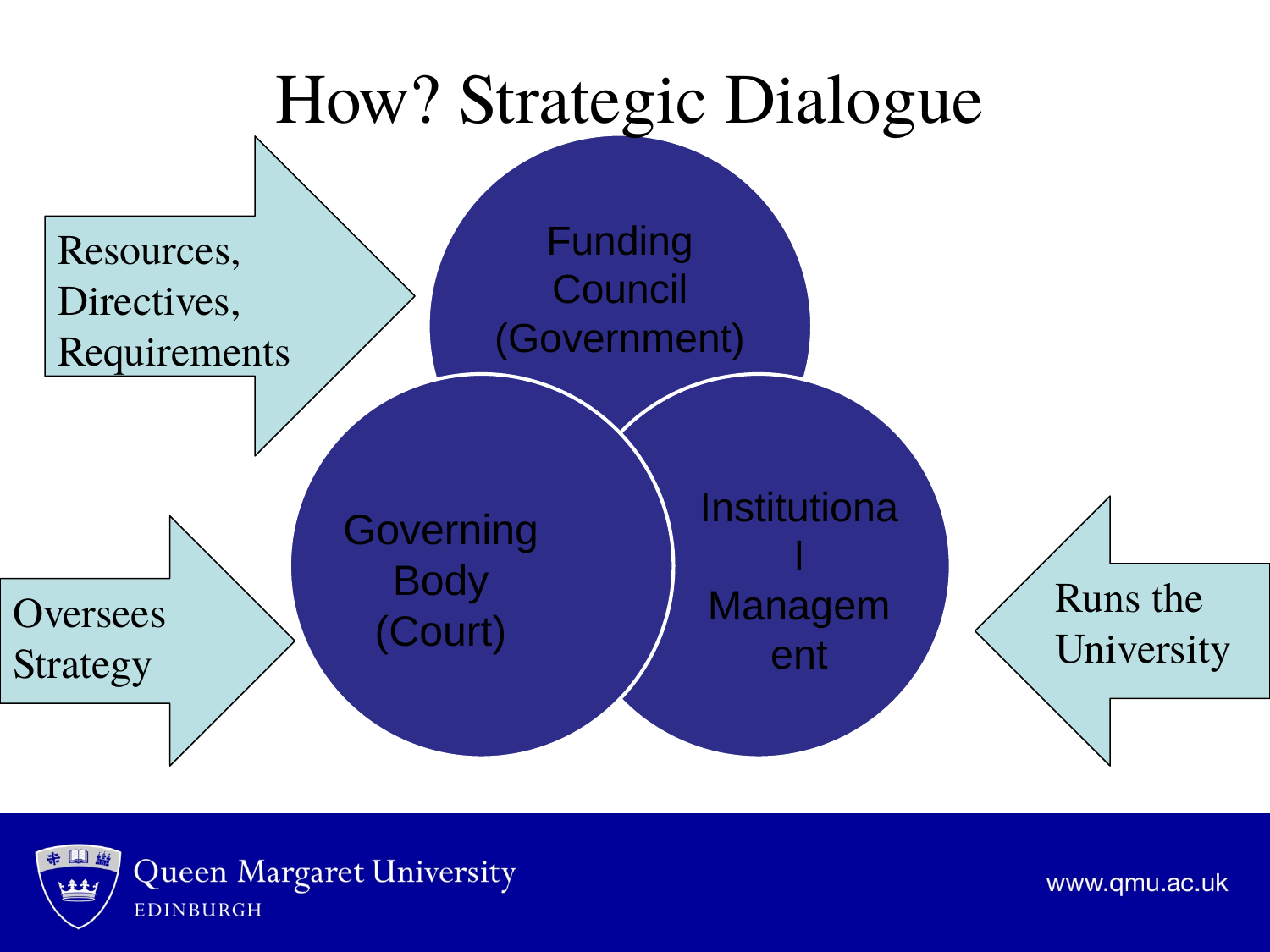

How? Strategic Dialogue
Resources, Directives, Requirements
Funding Council
(Government)
Institutional Management
Governing Body
(Court)
Runs the University
Oversees Strategy